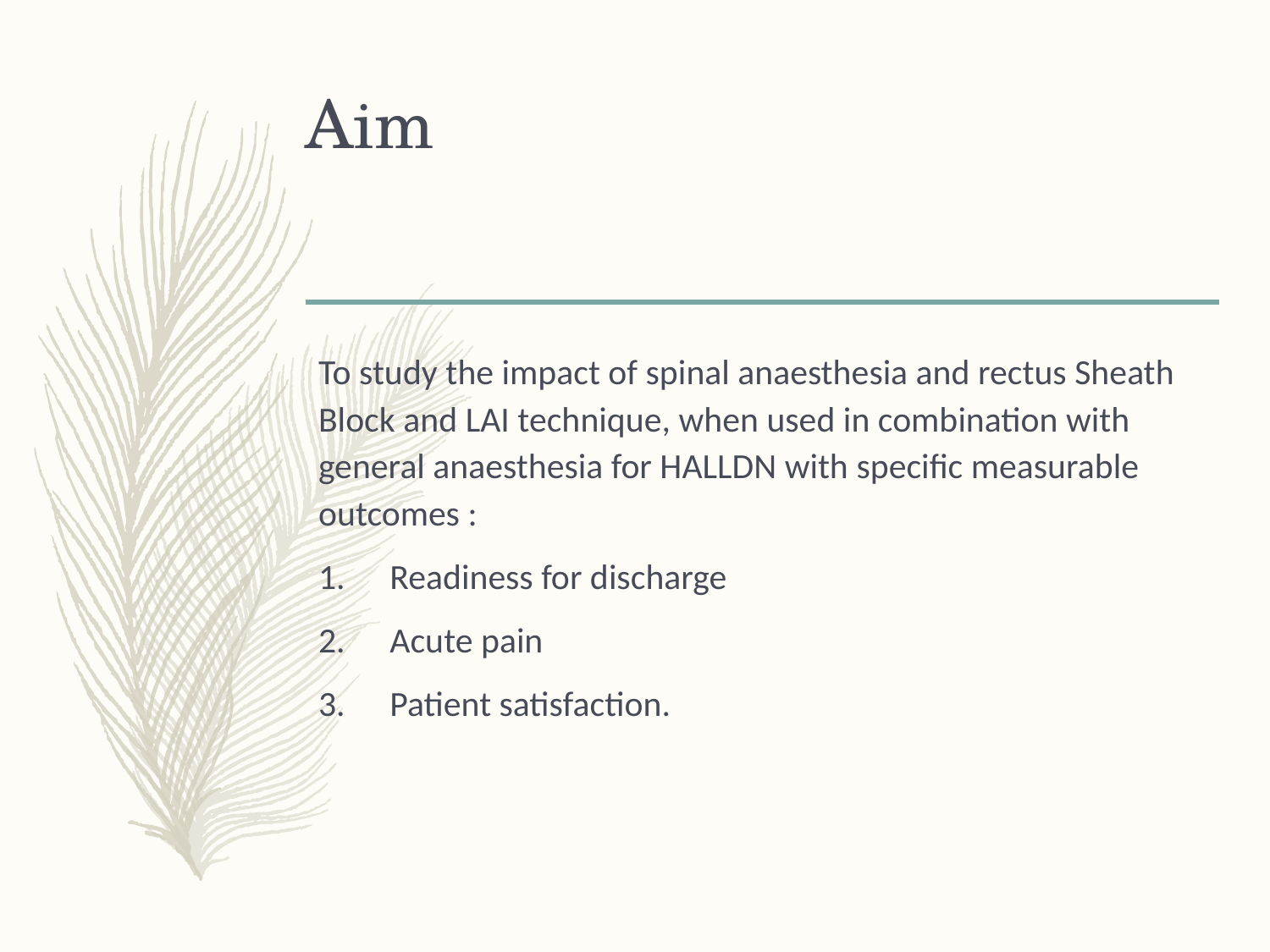

# Aim
To study the impact of spinal anaesthesia and rectus Sheath Block and LAI technique, when used in combination with general anaesthesia for HALLDN with specific measurable outcomes :
Readiness for discharge
Acute pain
Patient satisfaction.